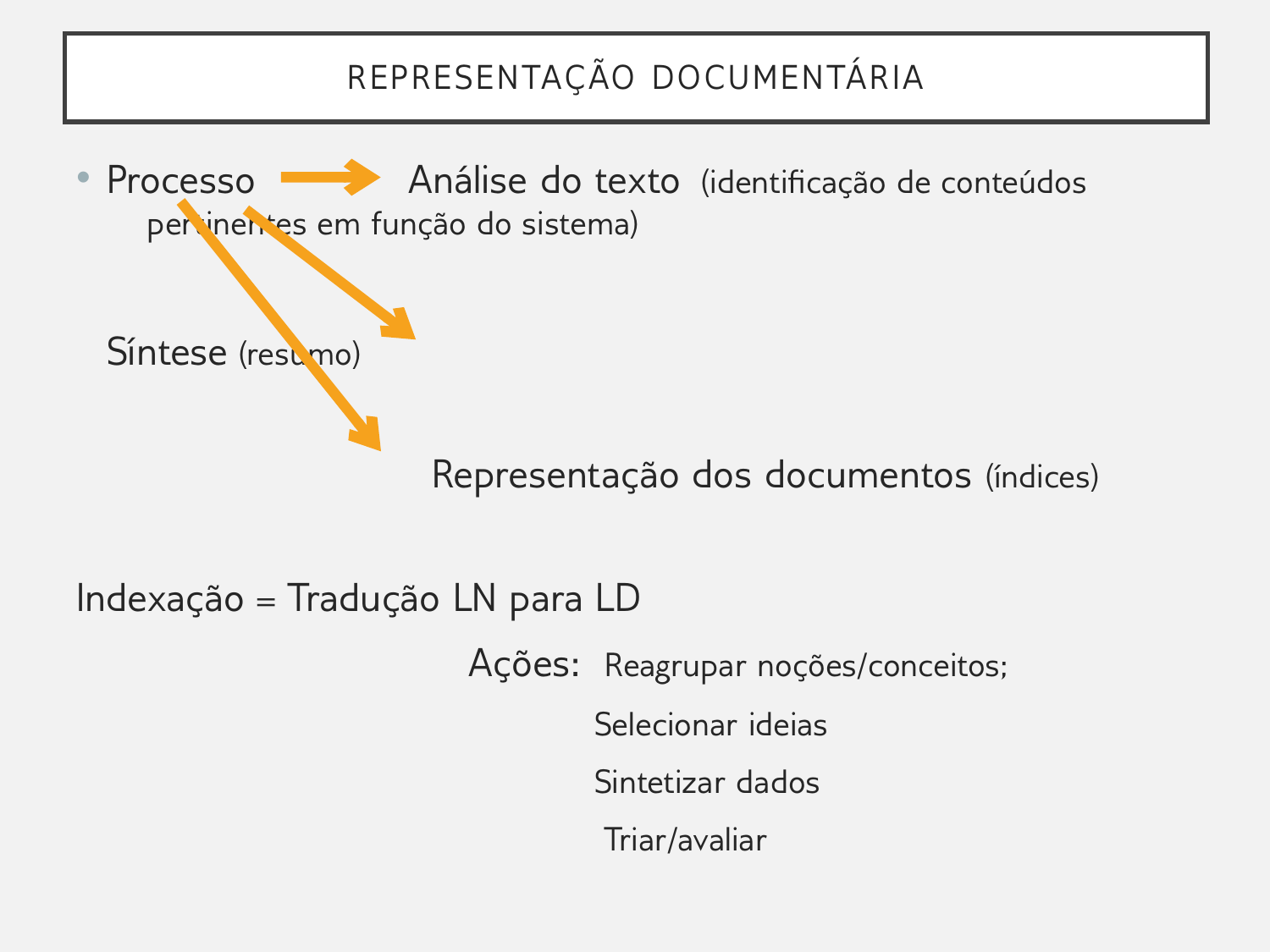

# Representação Documentária
Processo               Análise do texto  (identificação de conteúdos    					      pertinentes em função do sistema)

				Síntese (resumo)

                                   Representação dos documentos (índices)

Indexação = Tradução LN para LD
                                Ações:  Reagrupar noções/conceitos;
                                             	Selecionar ideias
                                            	Sintetizar dados
                                             	 Triar/avaliar